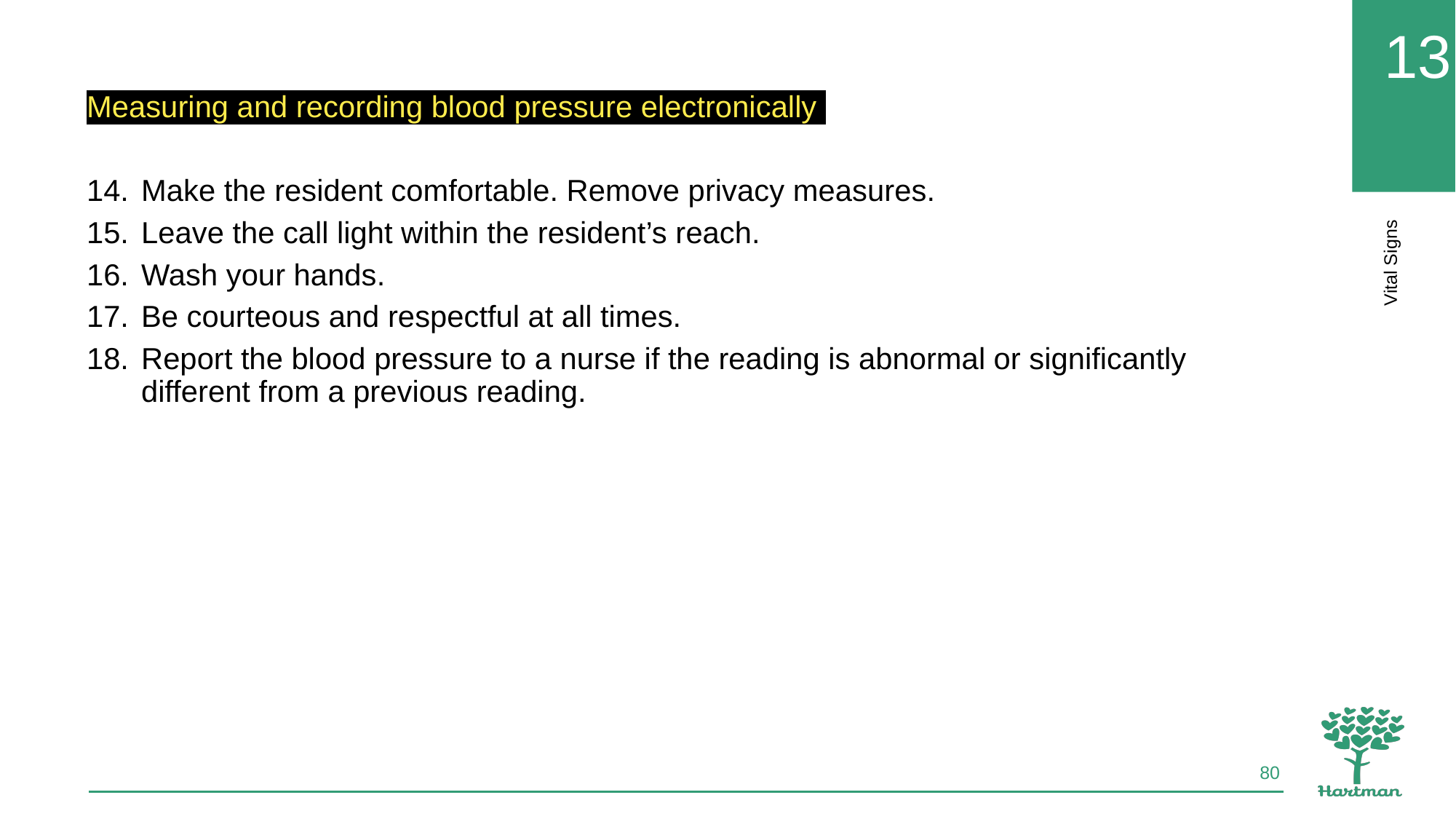

Measuring and recording blood pressure electronically

Make the resident comfortable. Remove privacy measures.
Leave the call light within the resident’s reach.
Wash your hands.
Be courteous and respectful at all times.
Report the blood pressure to a nurse if the reading is abnormal or significantly different from a previous reading.

80